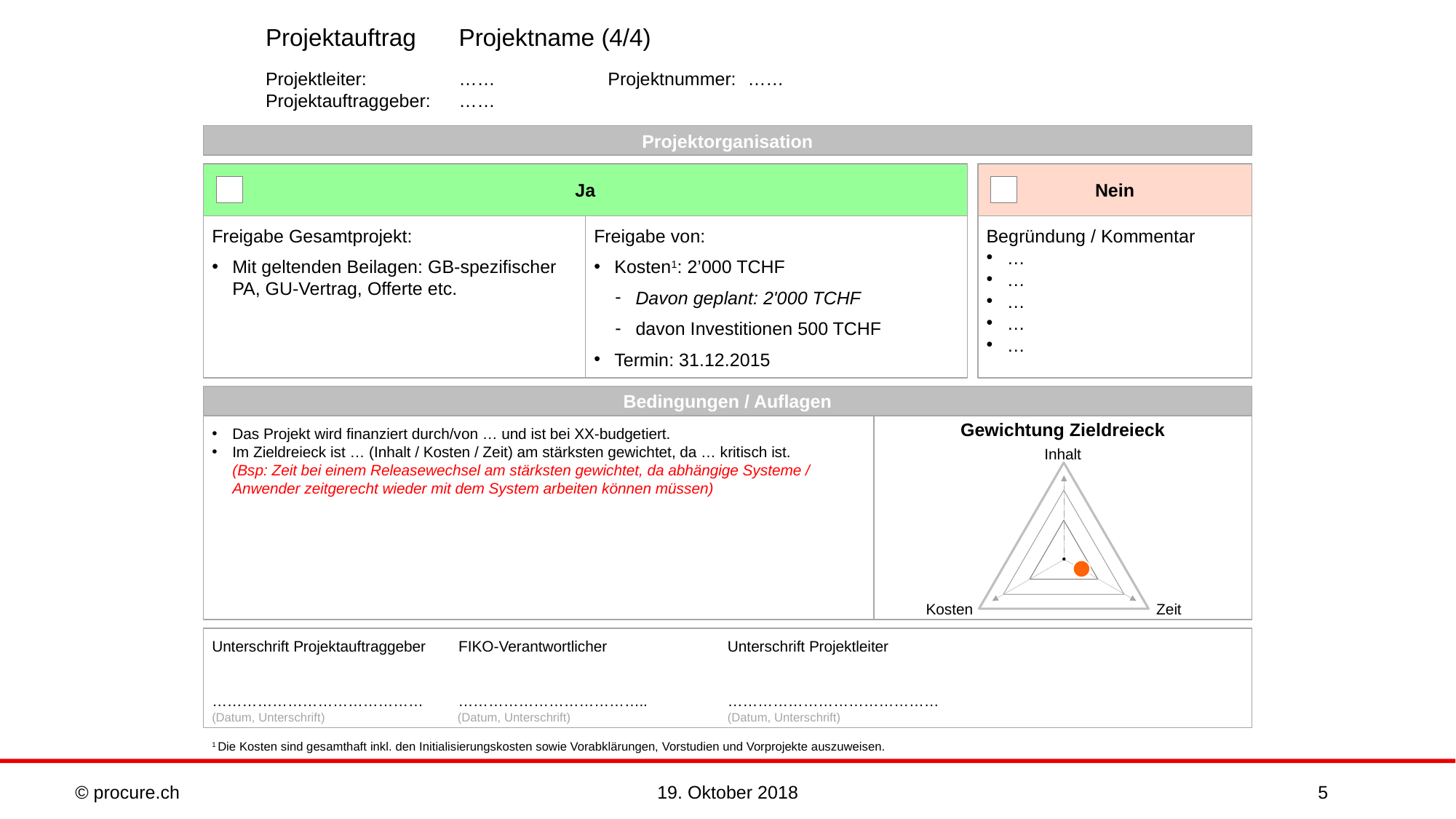

# Projektauftrag	Projektname (4/4) Projektleiter: 	……	Projektnummer: 	…… Projektauftraggeber:	……
Projektorganisation
Ja
Nein

Freigabe Gesamtprojekt:
Mit geltenden Beilagen: GB-spezifischer PA, GU-Vertrag, Offerte etc.

Freigabe von:
Kosten1: 2’000 TCHF
Davon geplant: 2'000 TCHF
davon Investitionen 500 TCHF
Termin: 31.12.2015
Begründung / Kommentar
…
…
…
…
…
Bedingungen / Auflagen
Das Projekt wird finanziert durch/von … und ist bei XX-budgetiert.
Im Zieldreieck ist … (Inhalt / Kosten / Zeit) am stärksten gewichtet, da … kritisch ist.
(Bsp: Zeit bei einem Releasewechsel am stärksten gewichtet, da abhängige Systeme / Anwender zeitgerecht wieder mit dem System arbeiten können müssen)
Gewichtung Zieldreieck
Inhalt

Kosten
Zeit
Unterschrift Projektauftraggeber	FIKO-Verantwortlicher

……………………………………	………………………………..
(Datum, Unterschrift)	(Datum, Unterschrift)

Unterschrift Projektleiter

……………………………………
(Datum, Unterschrift)
1 Die Kosten sind gesamthaft inkl. den Initialisierungskosten sowie Vorabklärungen, Vorstudien und Vorprojekte auszuweisen.